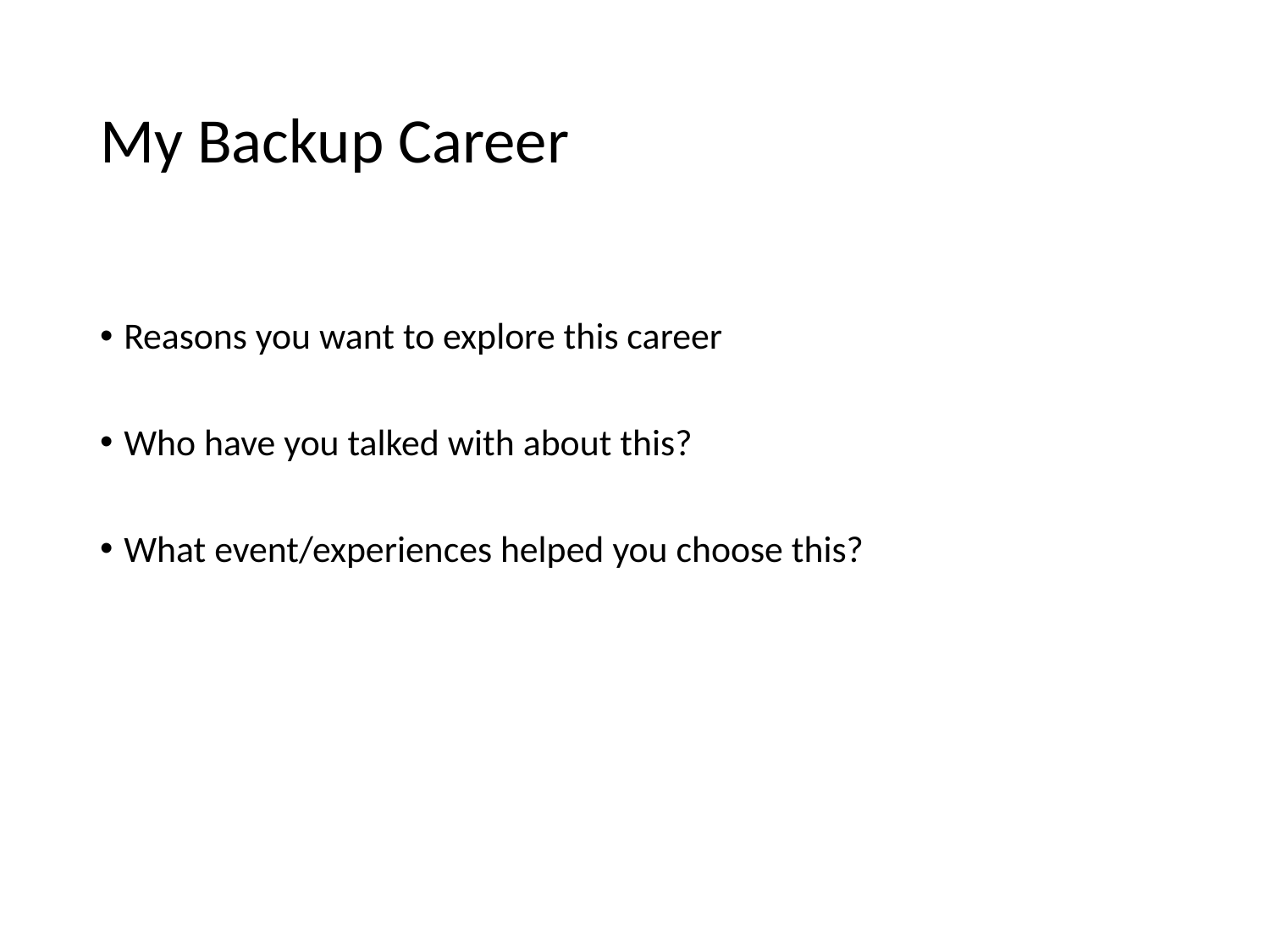

# My Backup Career

Reasons you want to explore this career

Who have you talked with about this?

What event/experiences helped you choose this?